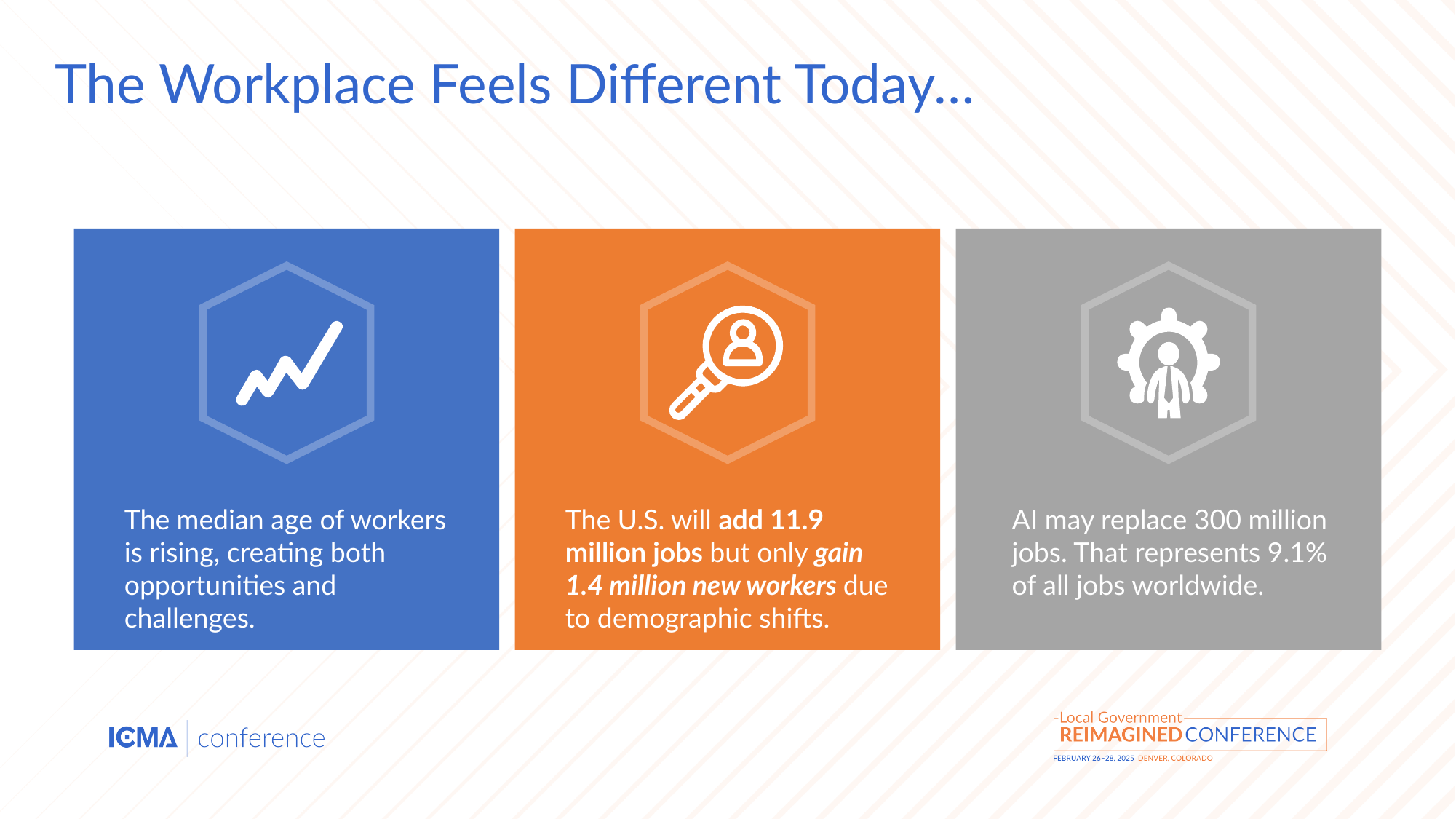

# The Workplace Feels Different Today…

The median age of workers is rising, creating both opportunities and challenges.
The U.S. will add 11.9 million jobs but only gain 1.4 million new workers due to demographic shifts.
AI may replace 300 million jobs. That represents 9.1% of all jobs worldwide.